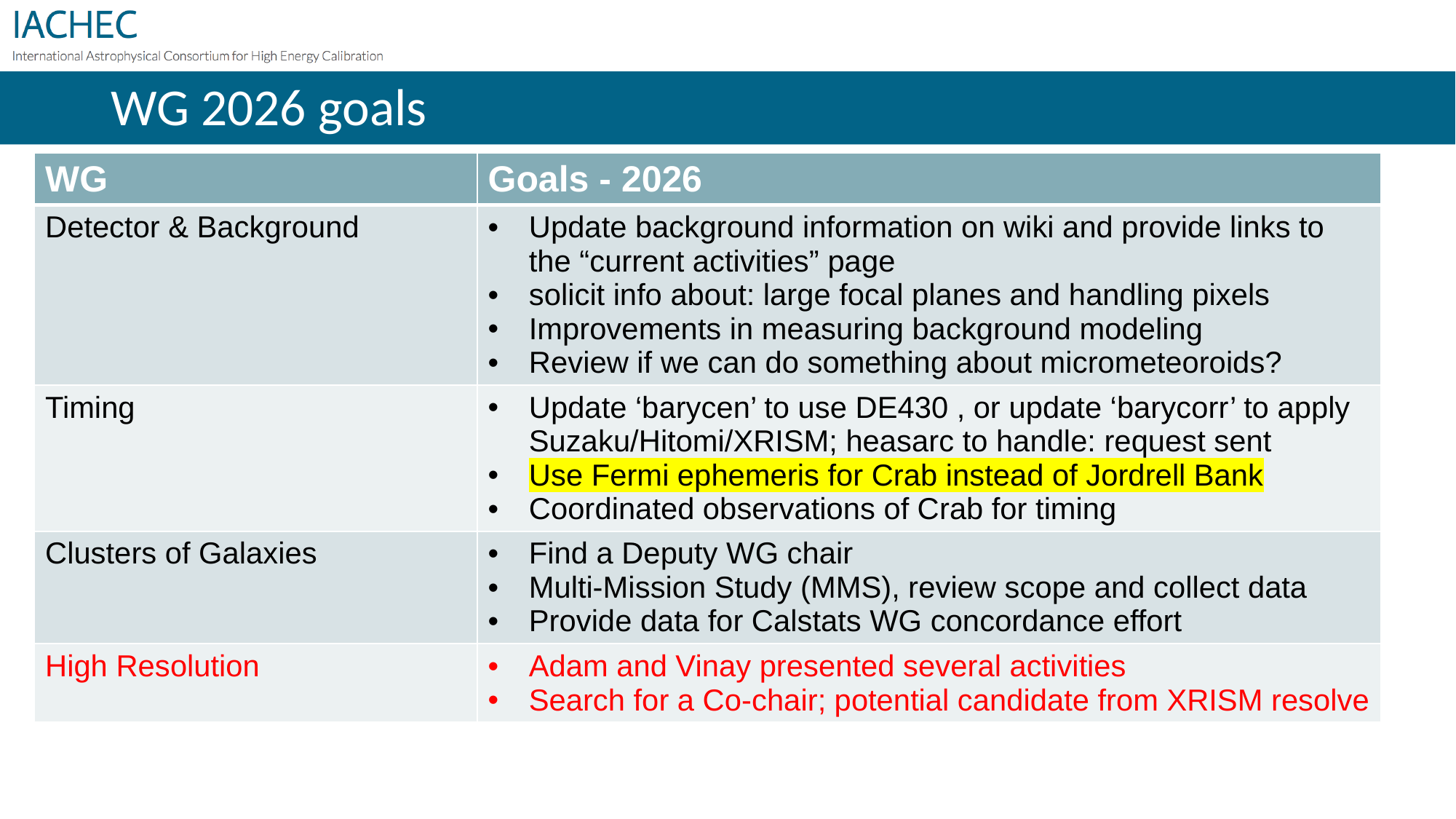

# WG 2026 goals
| WG | Goals - 2026 |
| --- | --- |
| Detector & Background | Update background information on wiki and provide links to the “current activities” page solicit info about: large focal planes and handling pixels Improvements in measuring background modeling Review if we can do something about micrometeoroids? |
| Timing | Update ‘barycen’ to use DE430 , or update ‘barycorr’ to apply Suzaku/Hitomi/XRISM; heasarc to handle: request sent Use Fermi ephemeris for Crab instead of Jordrell Bank Coordinated observations of Crab for timing |
| Clusters of Galaxies | Find a Deputy WG chair Multi-Mission Study (MMS), review scope and collect data Provide data for Calstats WG concordance effort |
| High Resolution | Adam and Vinay presented several activities Search for a Co-chair; potential candidate from XRISM resolve |